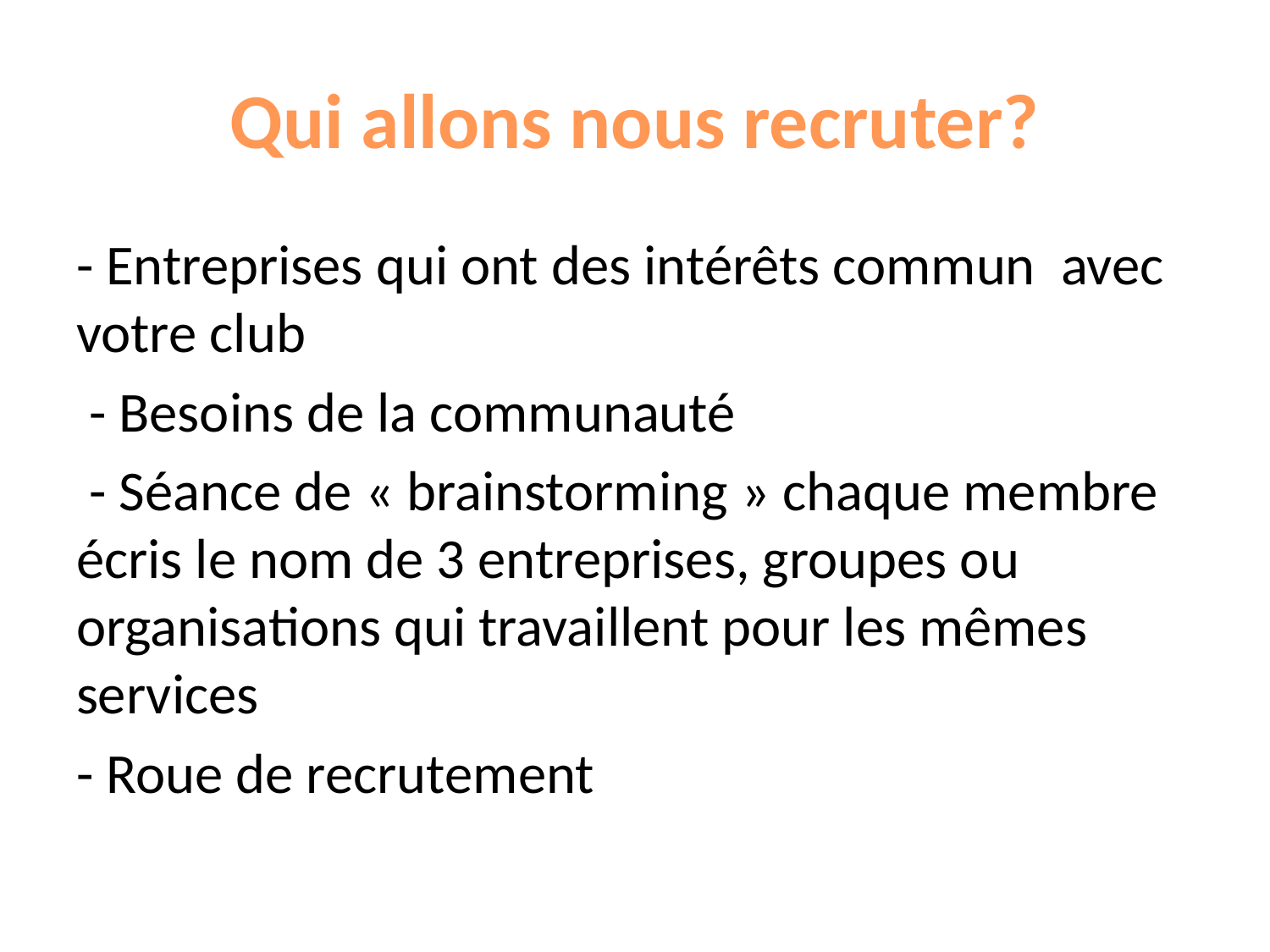

# Qui allons nous recruter?
- Entreprises qui ont des intérêts commun  avec votre club
 - Besoins de la communauté
 - Séance de « brainstorming » chaque membre écris le nom de 3 entreprises, groupes ou organisations qui travaillent pour les mêmes services
- Roue de recrutement